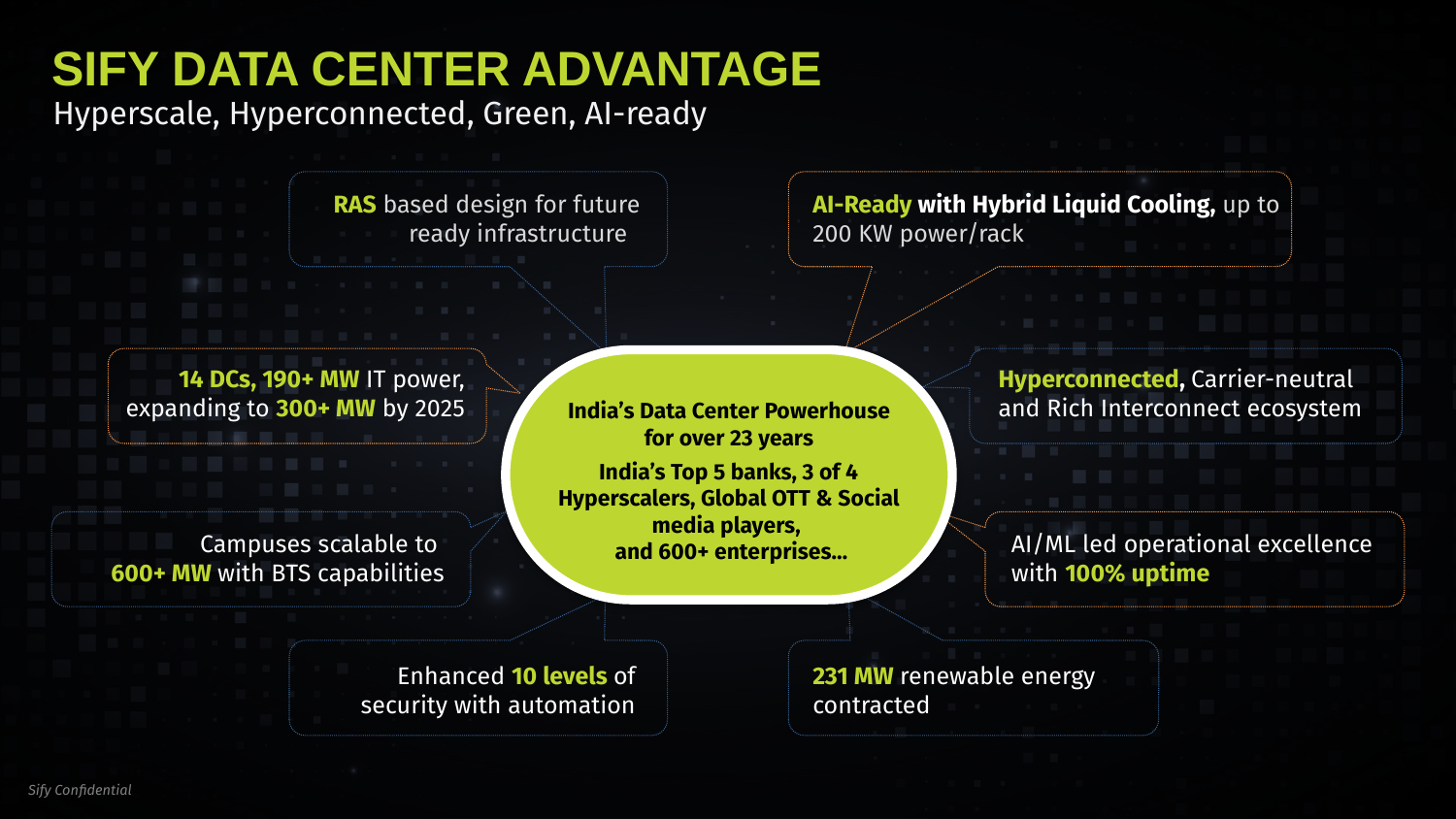

# Sify Data Center Advantage
Hyperscale, Hyperconnected, Green, AI-ready

AI-Ready with Hybrid Liquid Cooling, up to 200 KW power/rack
RAS based design for future ready infrastructure

14 DCs, 190+ MW IT power, expanding to 300+ MW by 2025
Hyperconnected, Carrier-neutral and Rich Interconnect ecosystem
India’s Data Center Powerhouse for over 23 years
India’s Top 5 banks, 3 of 4 Hyperscalers, Global OTT & Social media players,
 and 600+ enterprises…

Campuses scalable to
600+ MW with BTS capabilities
AI/ML led operational excellence with 100% uptime

Enhanced 10 levels of security with automation
231 MW renewable energy contracted